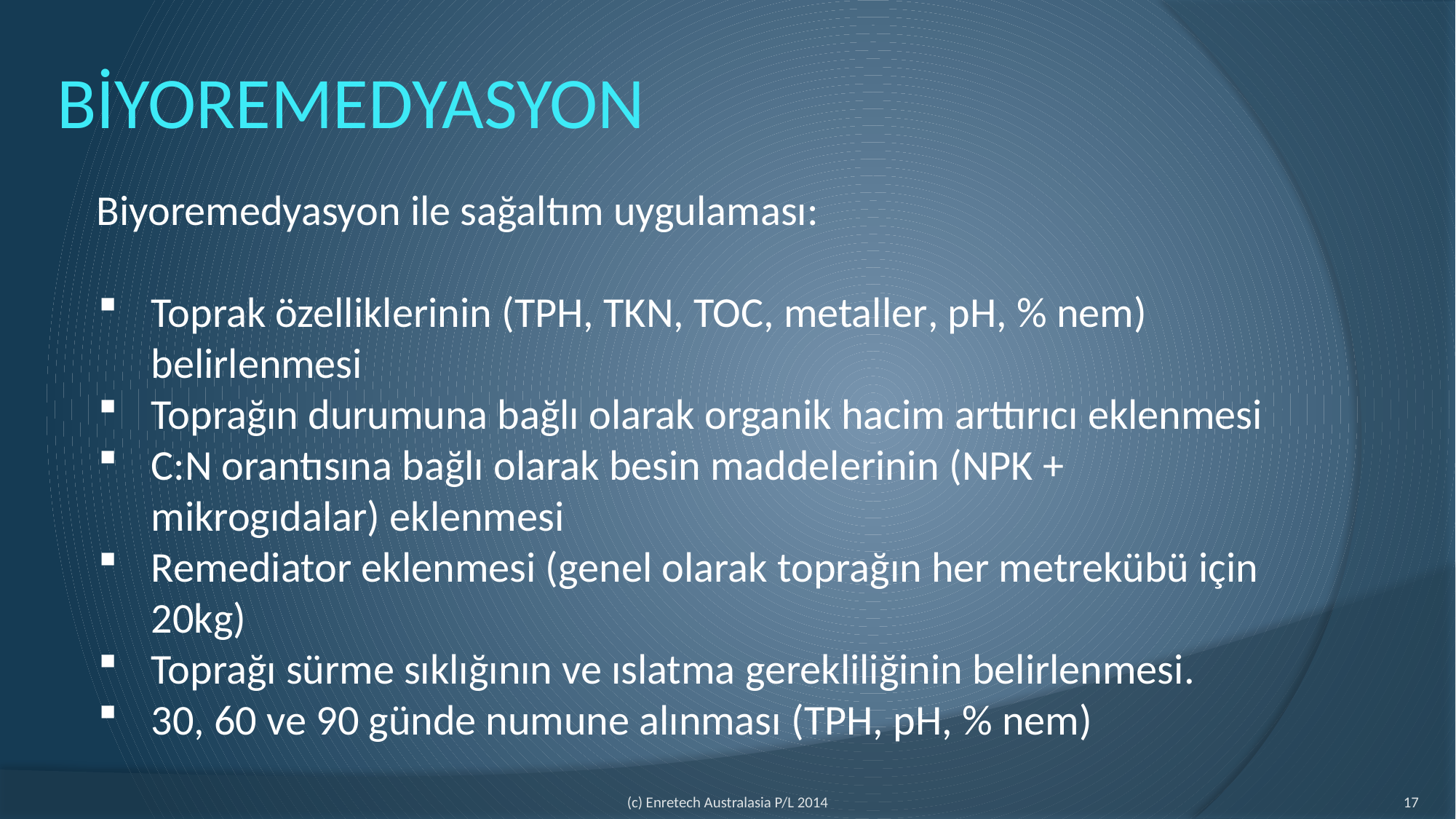

# BİYOREMEDYASYON
Biyoremedyasyon ile sağaltım uygulaması:

Toprak özelliklerinin (TPH, TKN, TOC, metaller, pH, % nem) belirlenmesi
Toprağın durumuna bağlı olarak organik hacim arttırıcı eklenmesi
C:N orantısına bağlı olarak besin maddelerinin (NPK + mikrogıdalar) eklenmesi
Remediator eklenmesi (genel olarak toprağın her metrekübü için  20kg)
Toprağı sürme sıklığının ve ıslatma gerekliliğinin belirlenmesi.
30, 60 ve 90 günde numune alınması (TPH, pH, % nem)
17
(c) Enretech Australasia P/L 2014